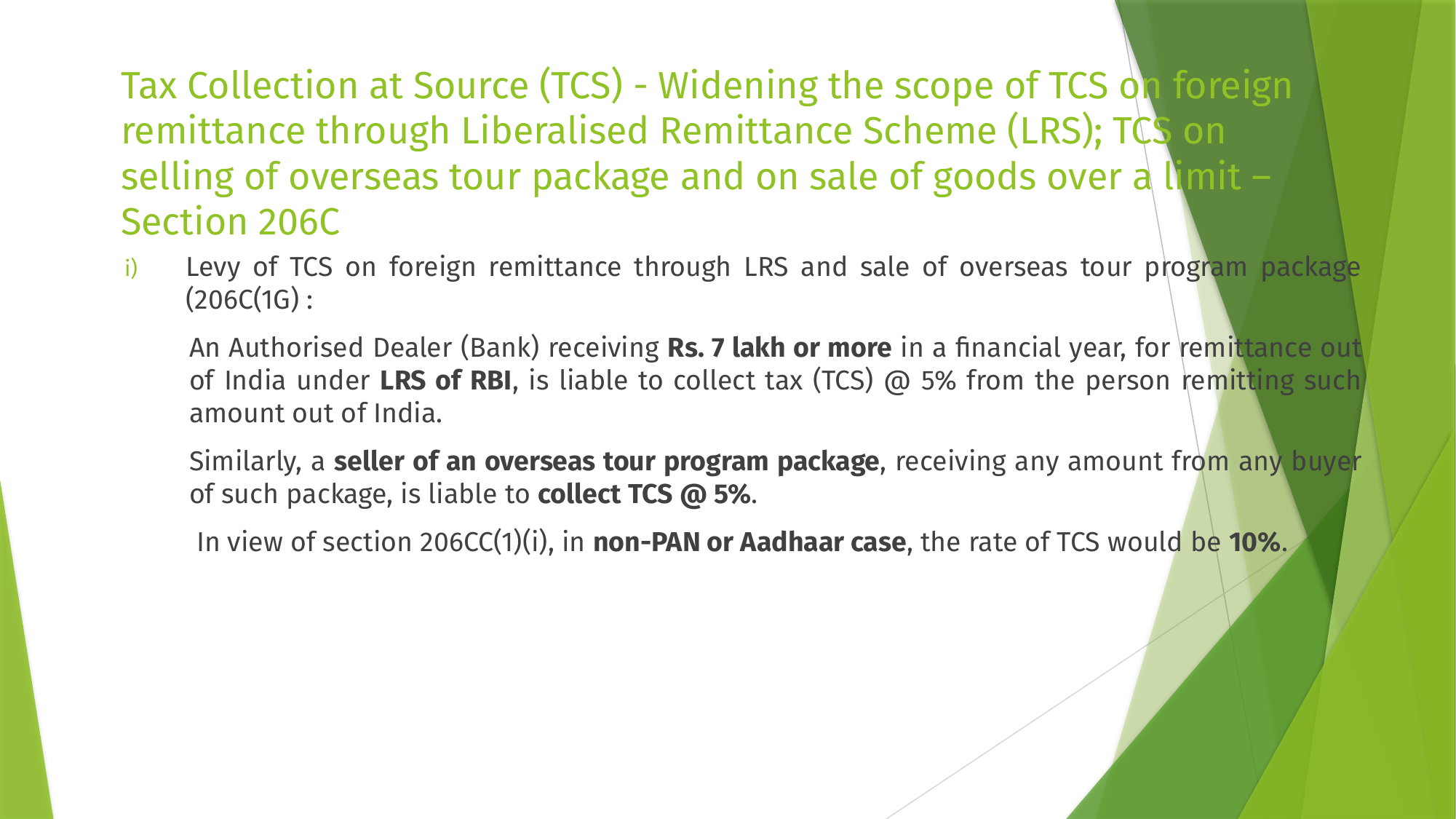

# Tax Collection at Source (TCS) - Widening the scope of TCS on foreign remittance through Liberalised Remittance Scheme (LRS); TCS on selling of overseas tour package and on sale of goods over a limit – Section 206C
Levy of TCS on foreign remittance through LRS and sale of overseas tour program package (206C(1G) :
An Authorised Dealer (Bank) receiving Rs. 7 lakh or more in a financial year, for remittance out of India under LRS of RBI, is liable to collect tax (TCS) @ 5% from the person remitting such amount out of India.
Similarly, a seller of an overseas tour program package, receiving any amount from any buyer of such package, is liable to collect TCS @ 5%.
 In view of section 206CC(1)(i), in non-PAN or Aadhaar case, the rate of TCS would be 10%.